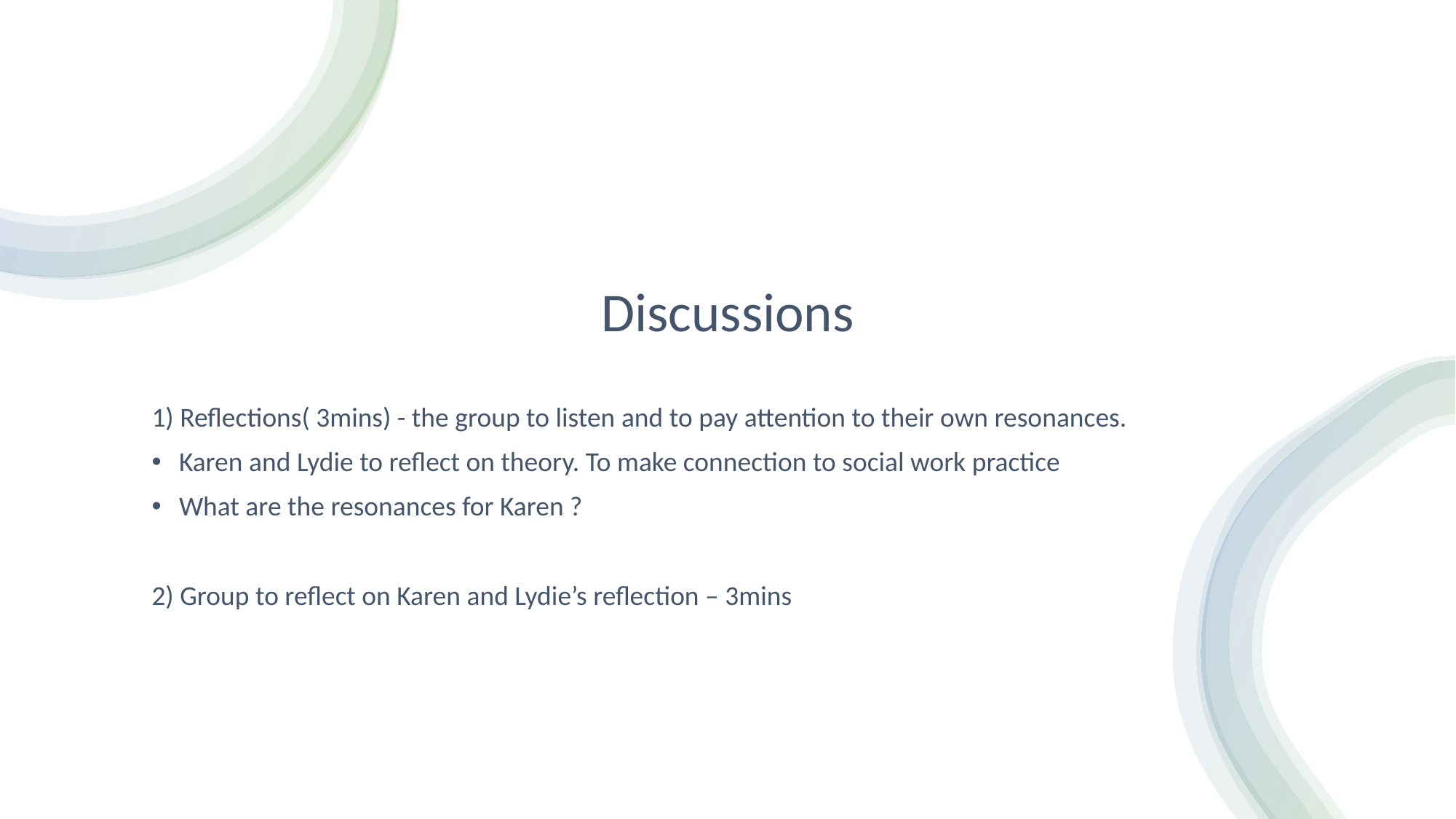

# Discussions
1) Reflections( 3mins) - the group to listen and to pay attention to their own resonances.
Karen and Lydie to reflect on theory. To make connection to social work practice
What are the resonances for Karen ?

2) Group to reflect on Karen and Lydie’s reflection – 3mins